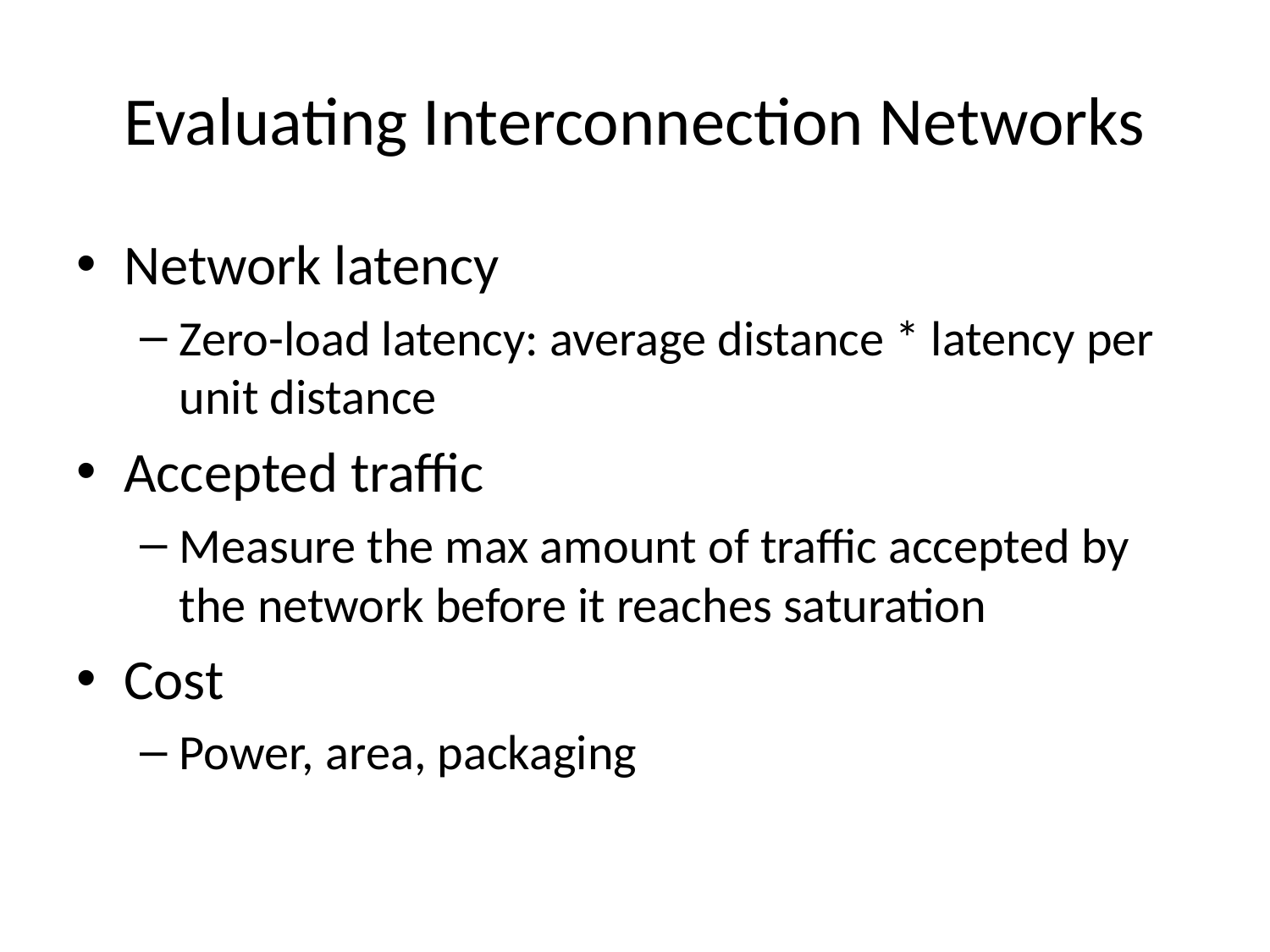

# Evaluating Interconnection Networks
Network latency
Zero-load latency: average distance * latency per unit distance
Accepted traffic
Measure the max amount of traffic accepted by the network before it reaches saturation
Cost
Power, area, packaging